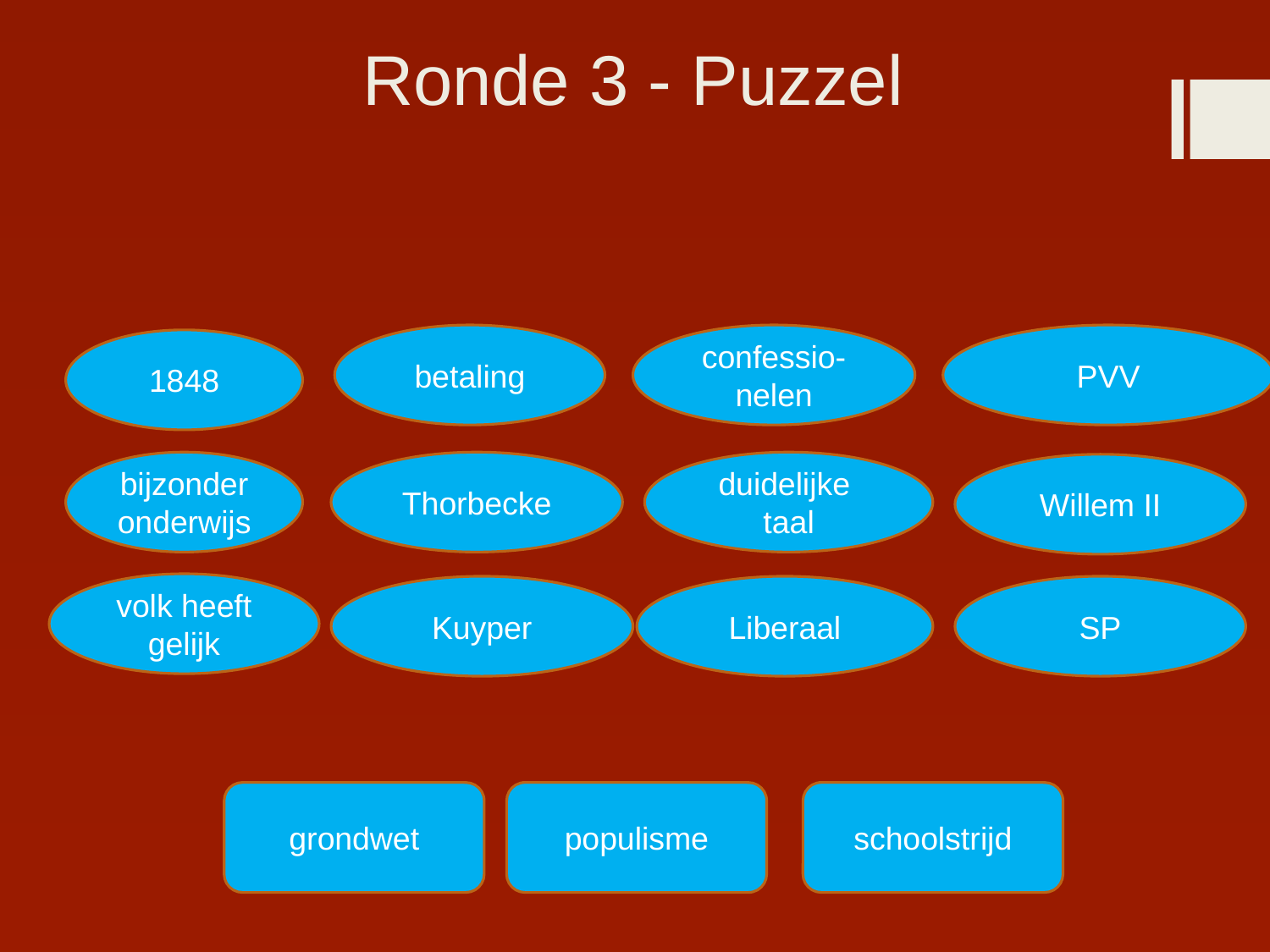

# Ronde 3 - Puzzel
betaling
confessio-nelen
PVV
1848
bijzonder onderwijs
Thorbecke
duidelijke
taal
Willem II
volk heeft gelijk
Kuyper
Liberaal
SP
grondwet
populisme
schoolstrijd